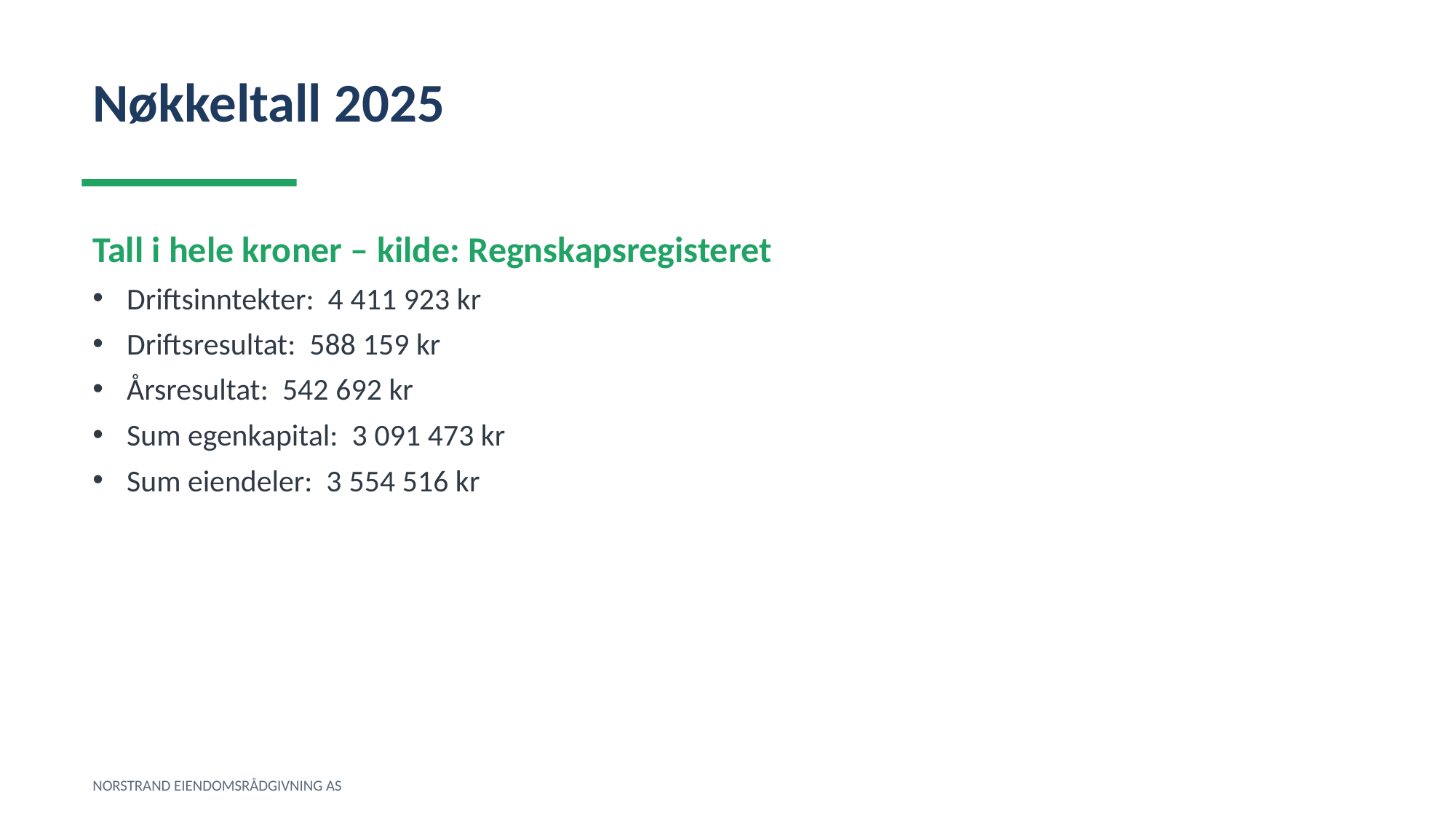

Nøkkeltall 2025

Tall i hele kroner – kilde: Regnskapsregisteret
Driftsinntekter:  4 411 923 kr
Driftsresultat:  588 159 kr
Årsresultat:  542 692 kr
Sum egenkapital:  3 091 473 kr
Sum eiendeler:  3 554 516 kr
NORSTRAND EIENDOMSRÅDGIVNING AS